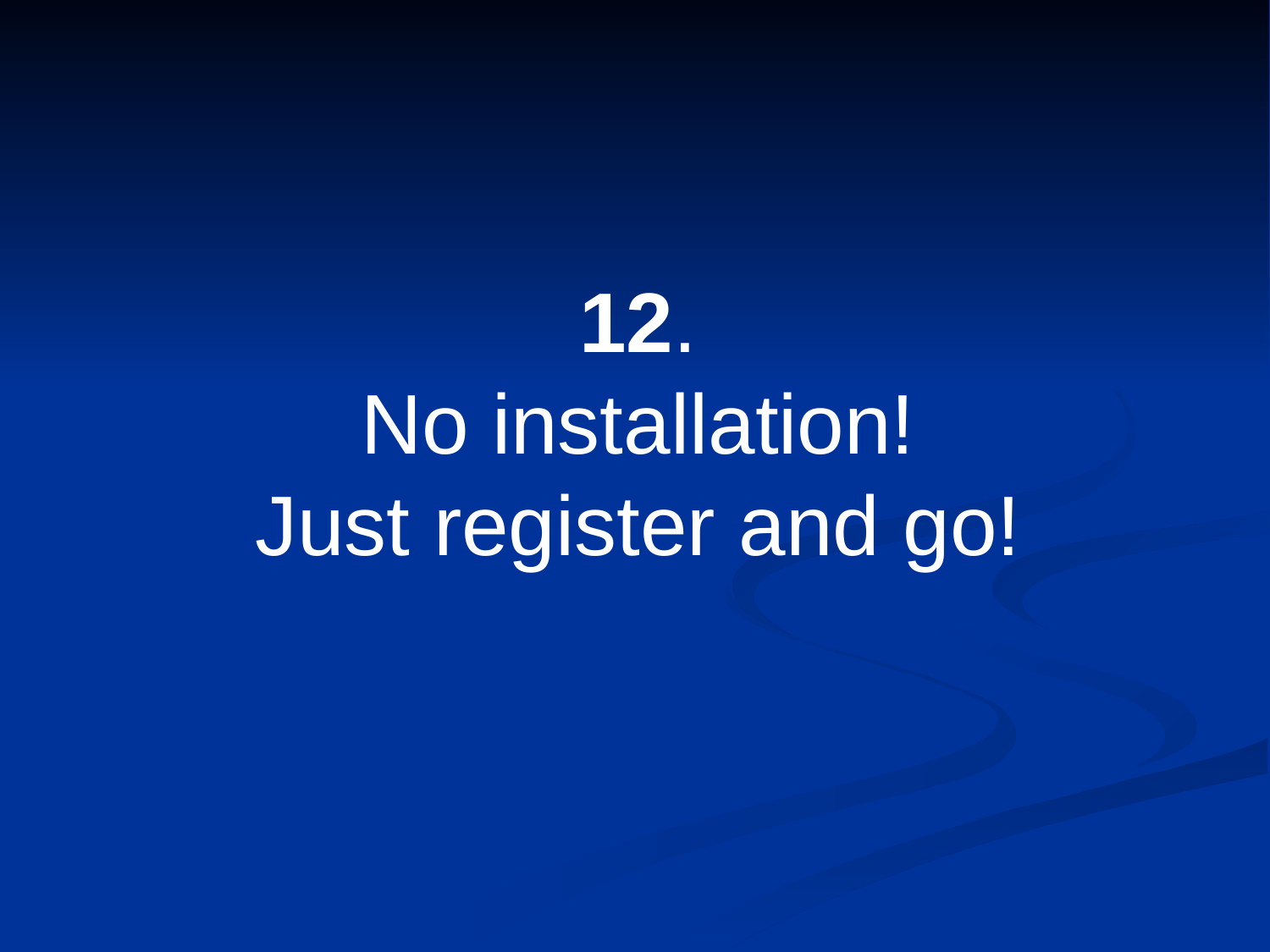

# 12. No installation! Just register and go!